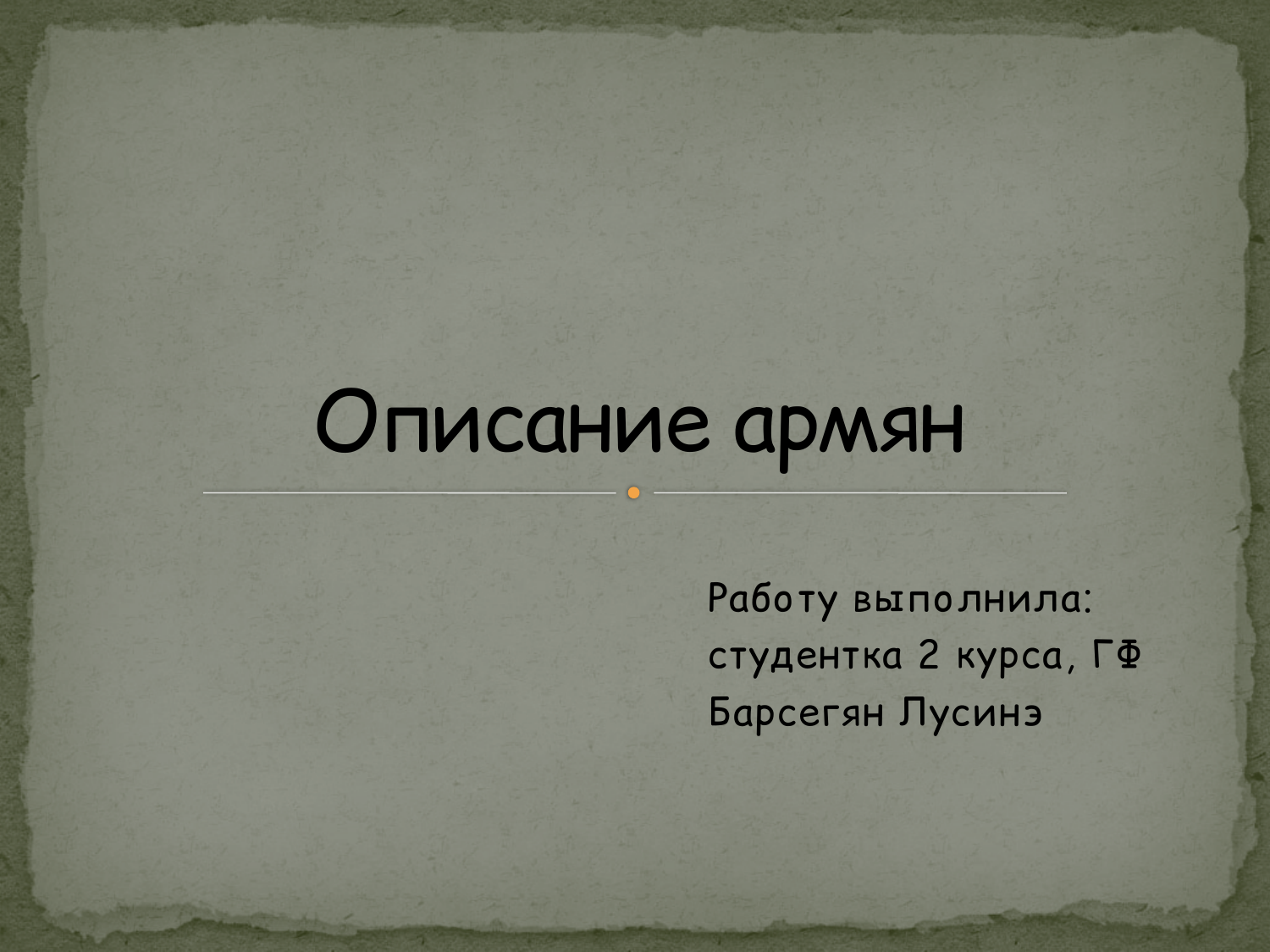

# Описание армян
Работу выполнила:
студентка 2 курса, ГФ
Барсегян Лусинэ